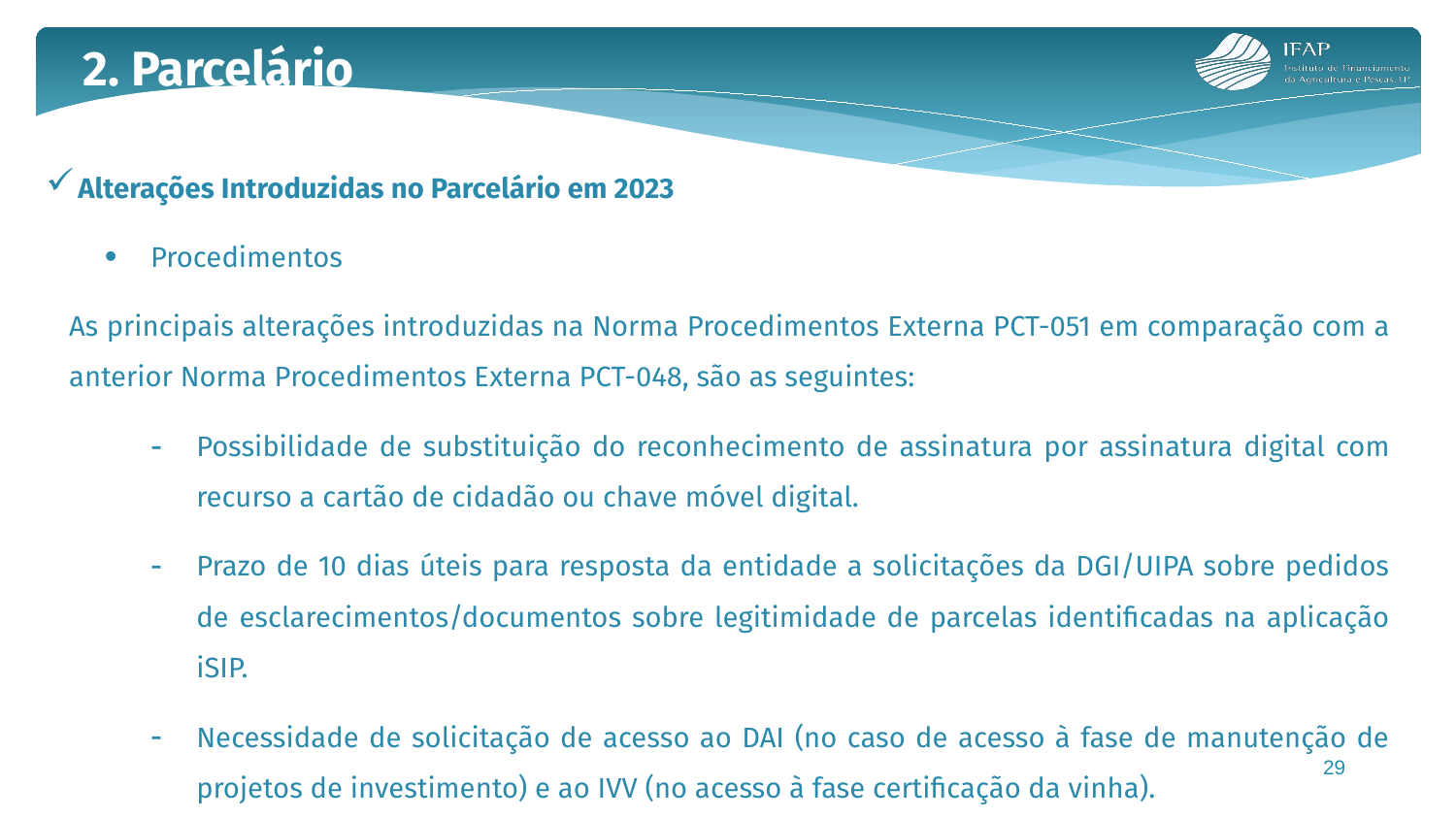

2. Parcelário
Alterações Introduzidas no Parcelário em 2023
Procedimentos
As principais alterações introduzidas na Norma Procedimentos Externa PCT-051 em comparação com a anterior Norma Procedimentos Externa PCT-048, são as seguintes:
Possibilidade de substituição do reconhecimento de assinatura por assinatura digital com recurso a cartão de cidadão ou chave móvel digital.
Prazo de 10 dias úteis para resposta da entidade a solicitações da DGI/UIPA sobre pedidos de esclarecimentos/documentos sobre legitimidade de parcelas identificadas na aplicação iSIP.
Necessidade de solicitação de acesso ao DAI (no caso de acesso à fase de manutenção de projetos de investimento) e ao IVV (no acesso à fase certificação da vinha).

29